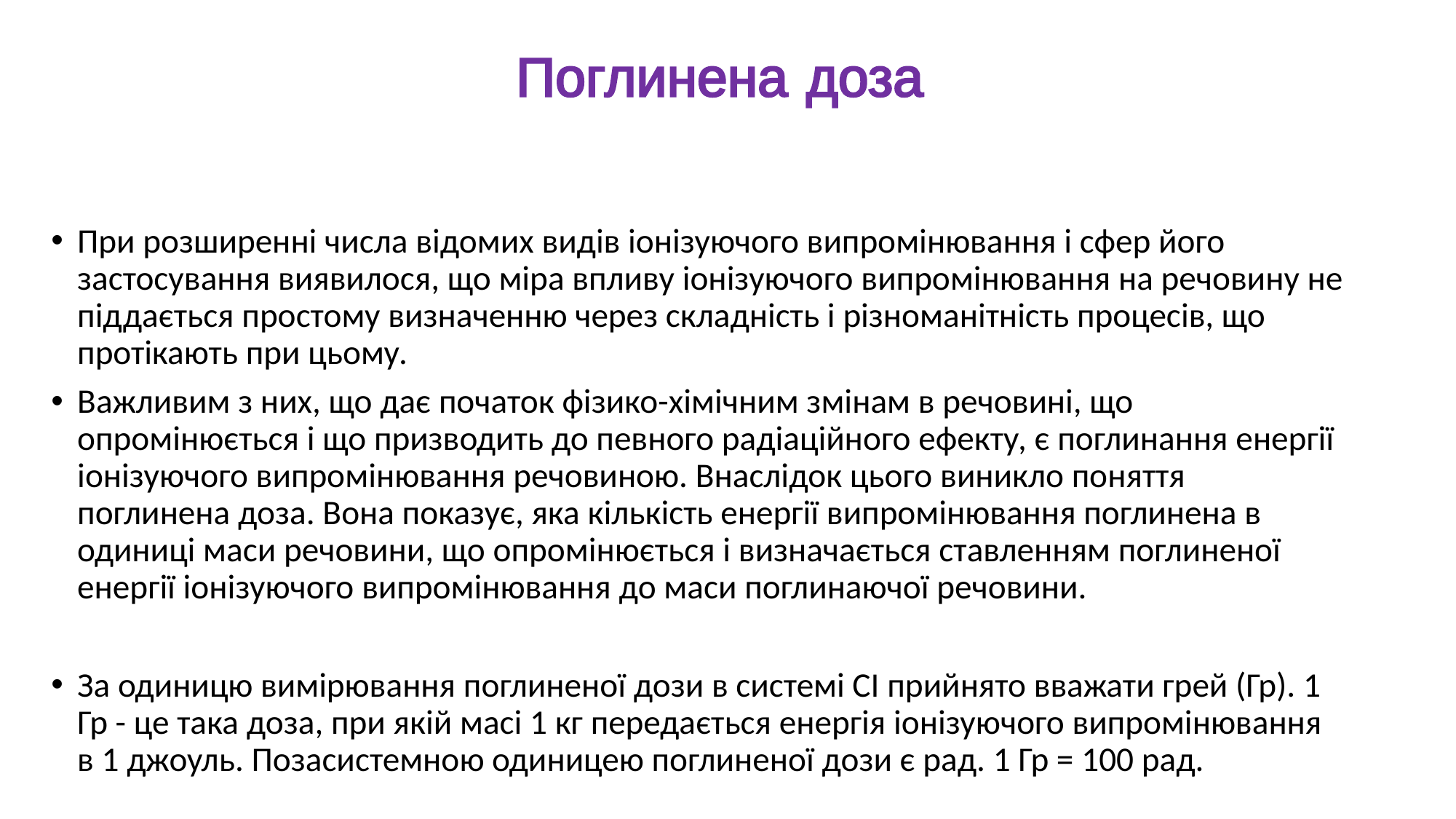

# Поглинена доза
При розширенні числа відомих видів іонізуючого випромінювання і сфер його застосування виявилося, що міра впливу іонізуючого випромінювання на речовину не піддається простому визначенню через складність і різноманітність процесів, що протікають при цьому.
Важливим з них, що дає початок фізико-хімічним змінам в речовині, що опромінюється і що призводить до певного радіаційного ефекту, є поглинання енергії іонізуючого випромінювання речовиною. Внаслідок цього виникло поняття поглинена доза. Вона показує, яка кількість енергії випромінювання поглинена в одиниці маси речовини, що опромінюється і визначається ставленням поглиненої енергії іонізуючого випромінювання до маси поглинаючої речовини.

За одиницю вимірювання поглиненої дози в системі СІ прийнято вважати грей (Гр). 1 Гр - це така доза, при якій масі 1 кг передається енергія іонізуючого випромінювання в 1 джоуль. Позасистемною одиницею поглиненої дози є рад. 1 Гр = 100 рад.